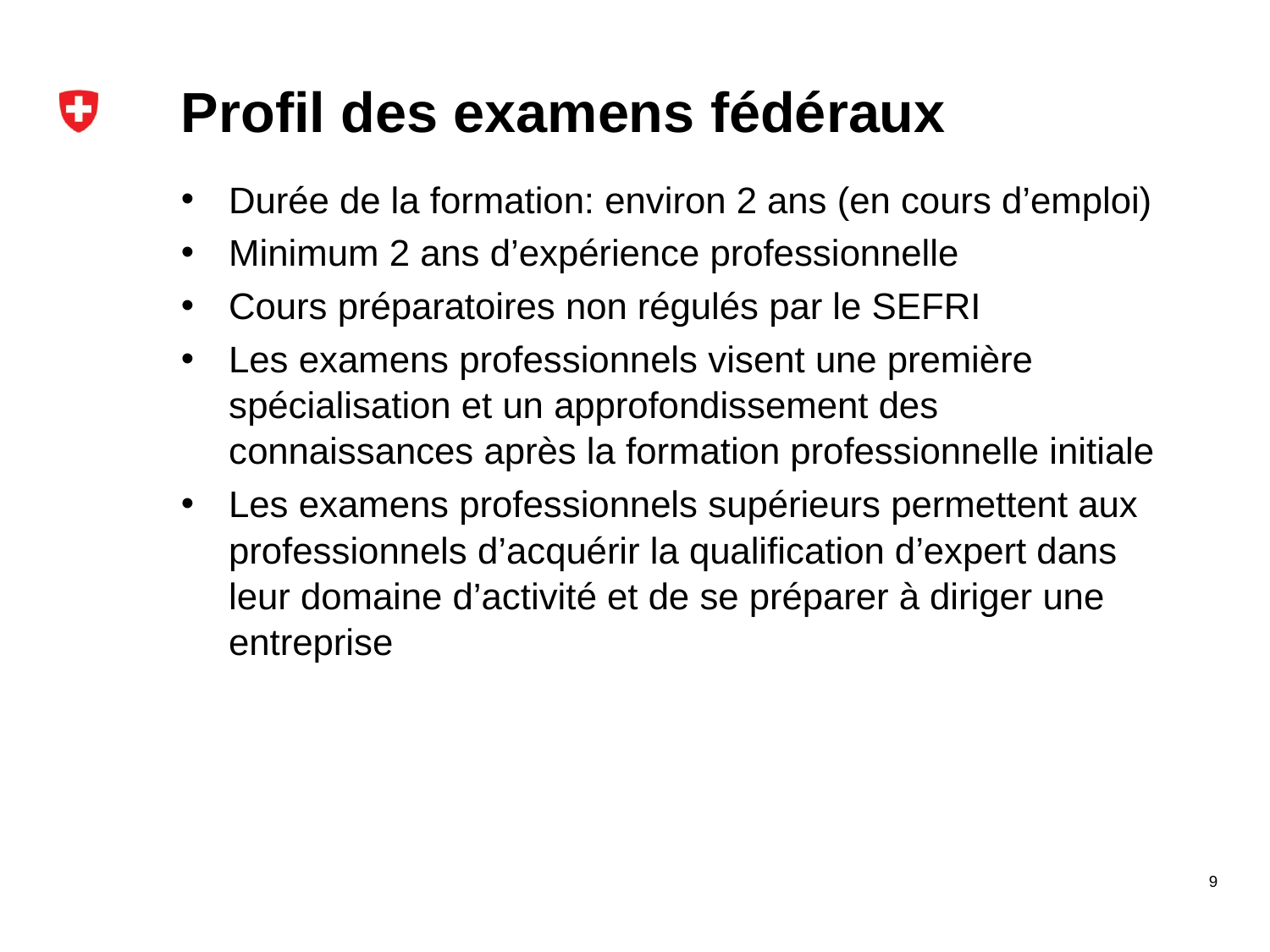

# Profil des examens fédéraux
Durée de la formation: environ 2 ans (en cours d’emploi)
Minimum 2 ans d’expérience professionnelle
Cours préparatoires non régulés par le SEFRI
Les examens professionnels visent une première spécialisation et un approfondissement des connaissances après la formation professionnelle initiale
Les examens professionnels supérieurs permettent aux professionnels d’acquérir la qualification d’expert dans leur domaine d’activité et de se préparer à diriger une entreprise
9